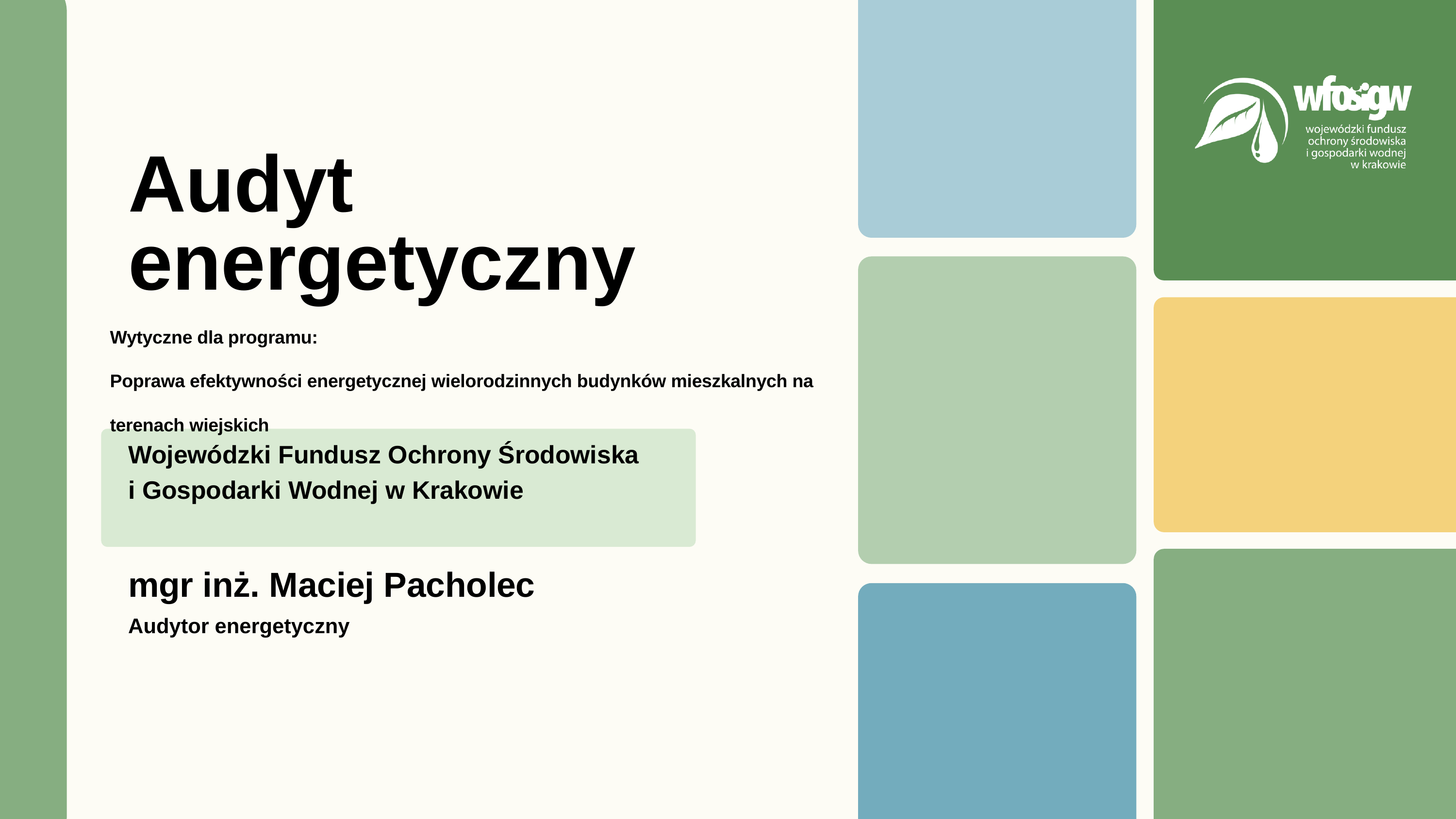

Audyt energetyczny

Wytyczne dla programu:
Poprawa efektywności energetycznej wielorodzinnych budynków mieszkalnych na terenach wiejskich

Wojewódzki Fundusz Ochrony Środowiska
i Gospodarki Wodnej w Krakowie

mgr inż. Maciej Pacholec

Audytor energetyczny